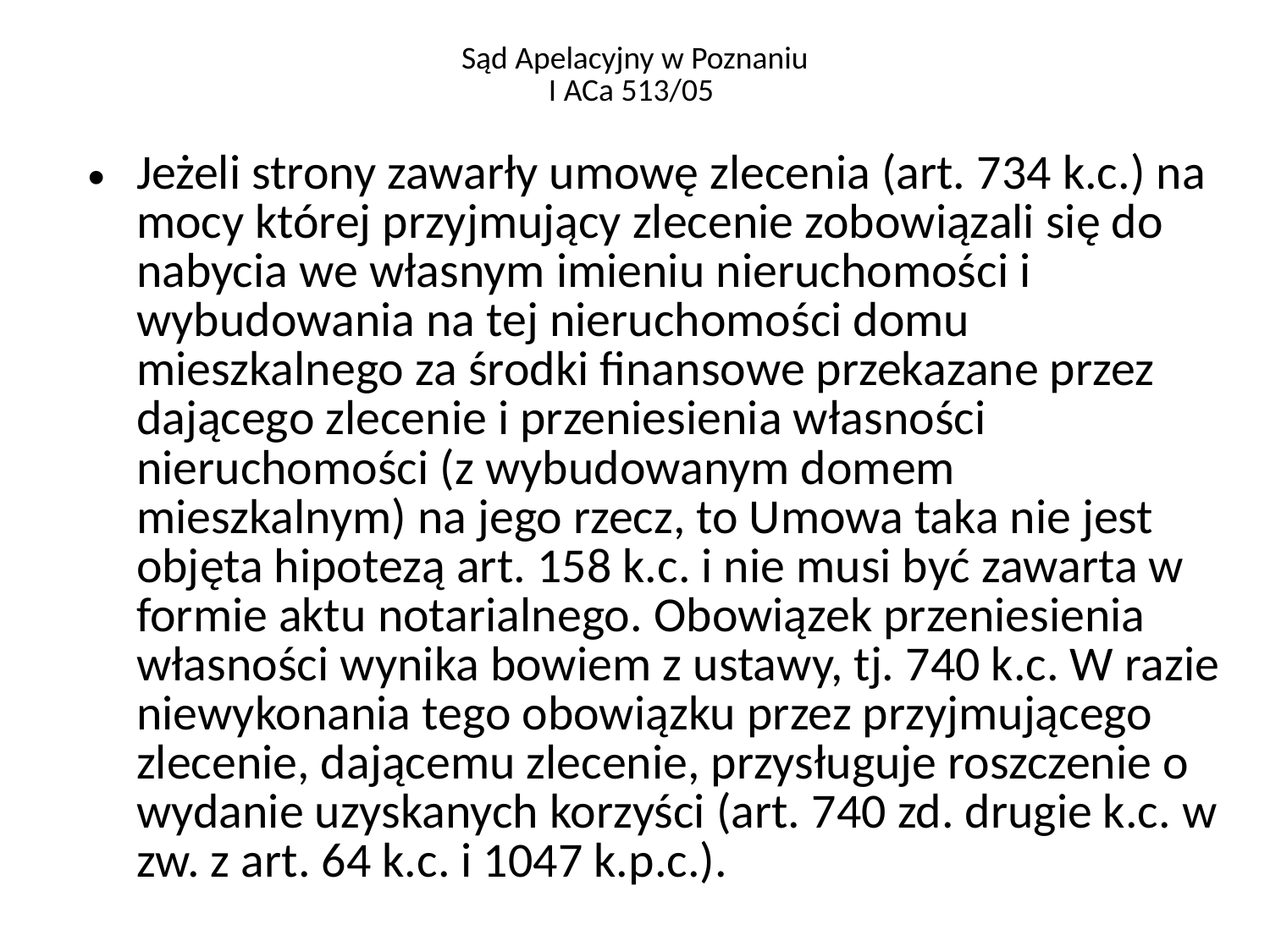

# Sąd Apelacyjny w Poznaniu I ACa 513/05
Jeżeli strony zawarły umowę zlecenia (art. 734 k.c.) na mocy której przyjmujący zlecenie zobowiązali się do nabycia we własnym imieniu nieruchomości i wybudowania na tej nieruchomości domu mieszkalnego za środki finansowe przekazane przez dającego zlecenie i przeniesienia własności nieruchomości (z wybudowanym domem mieszkalnym) na jego rzecz, to Umowa taka nie jest objęta hipotezą art. 158 k.c. i nie musi być zawarta w formie aktu notarialnego. Obowiązek przeniesienia własności wynika bowiem z ustawy, tj. 740 k.c. W razie niewykonania tego obowiązku przez przyjmującego zlecenie, dającemu zlecenie, przysługuje roszczenie o wydanie uzyskanych korzyści (art. 740 zd. drugie k.c. w zw. z art. 64 k.c. i 1047 k.p.c.).